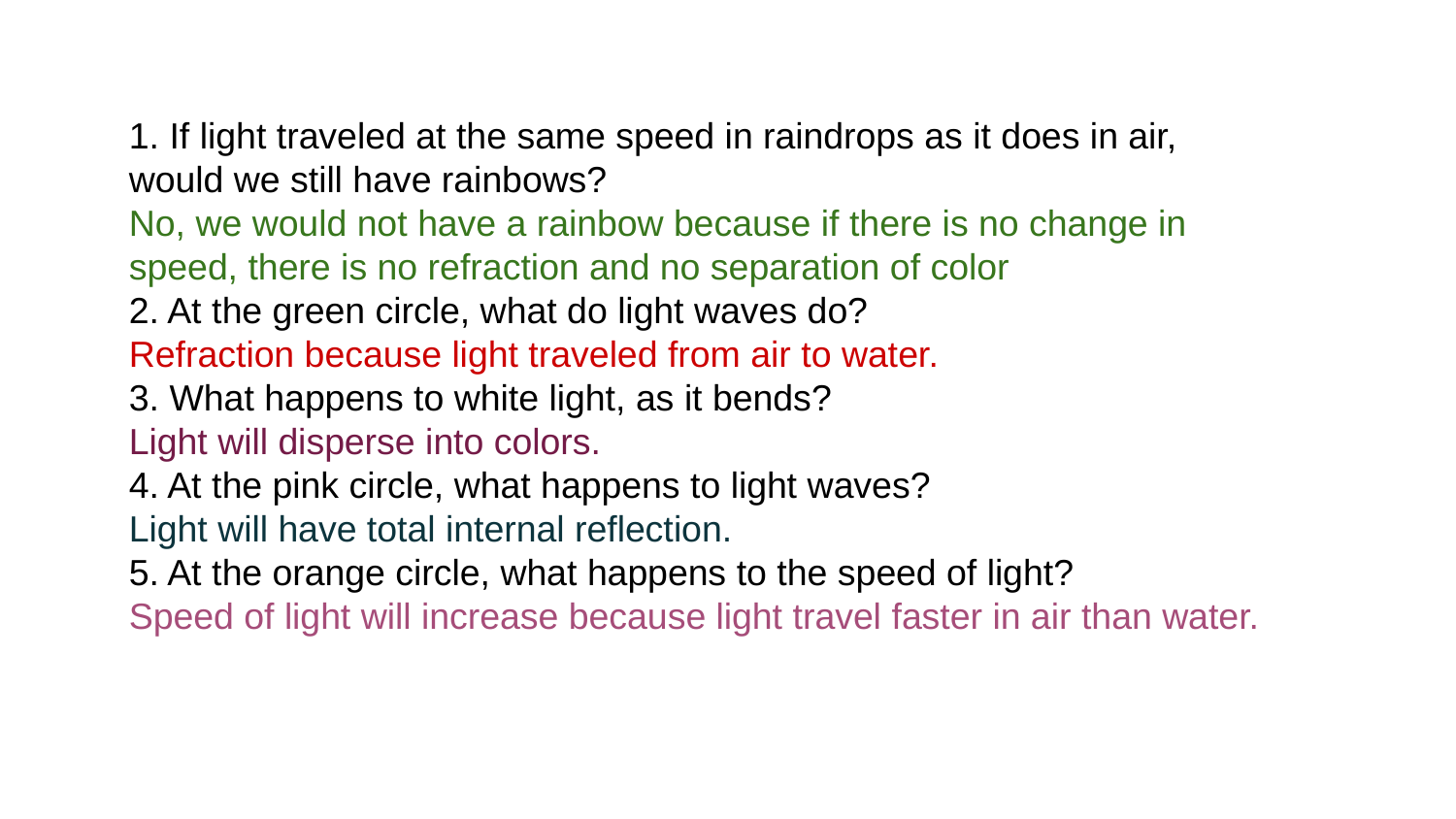

#
1. If light traveled at the same speed in raindrops as it does in air, would we still have rainbows?
No, we would not have a rainbow because if there is no change in speed, there is no refraction and no separation of color
2. At the green circle, what do light waves do?
Refraction because light traveled from air to water.
3. What happens to white light, as it bends?
Light will disperse into colors.
4. At the pink circle, what happens to light waves?
Light will have total internal reflection.
5. At the orange circle, what happens to the speed of light?
Speed of light will increase because light travel faster in air than water.